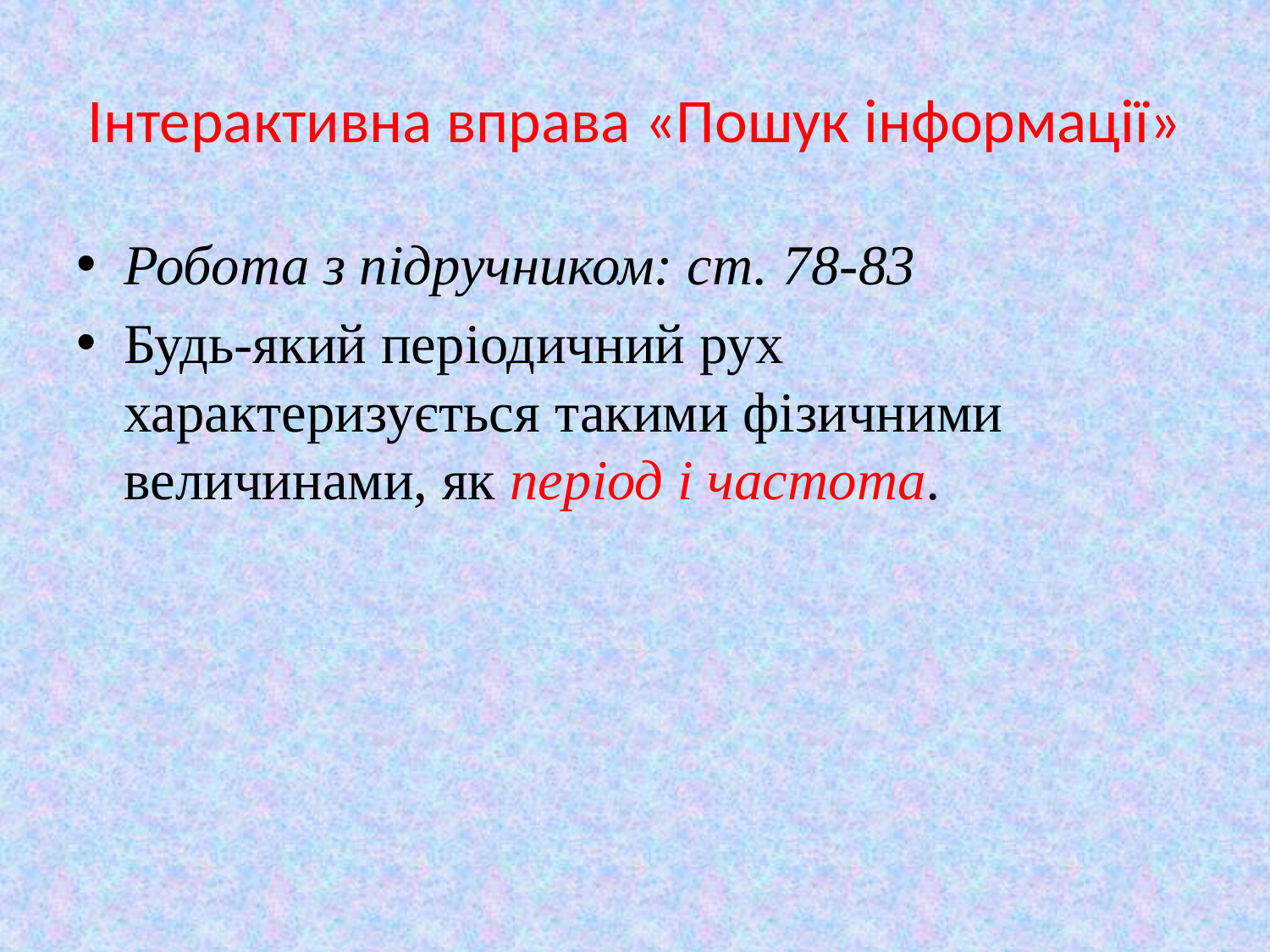

# Інтерактивна вправа «Пошук інформації»
Робота з підручником: ст. 78-83
Будь-який періодичний рух характеризується такими фізичними величинами, як період і частота.